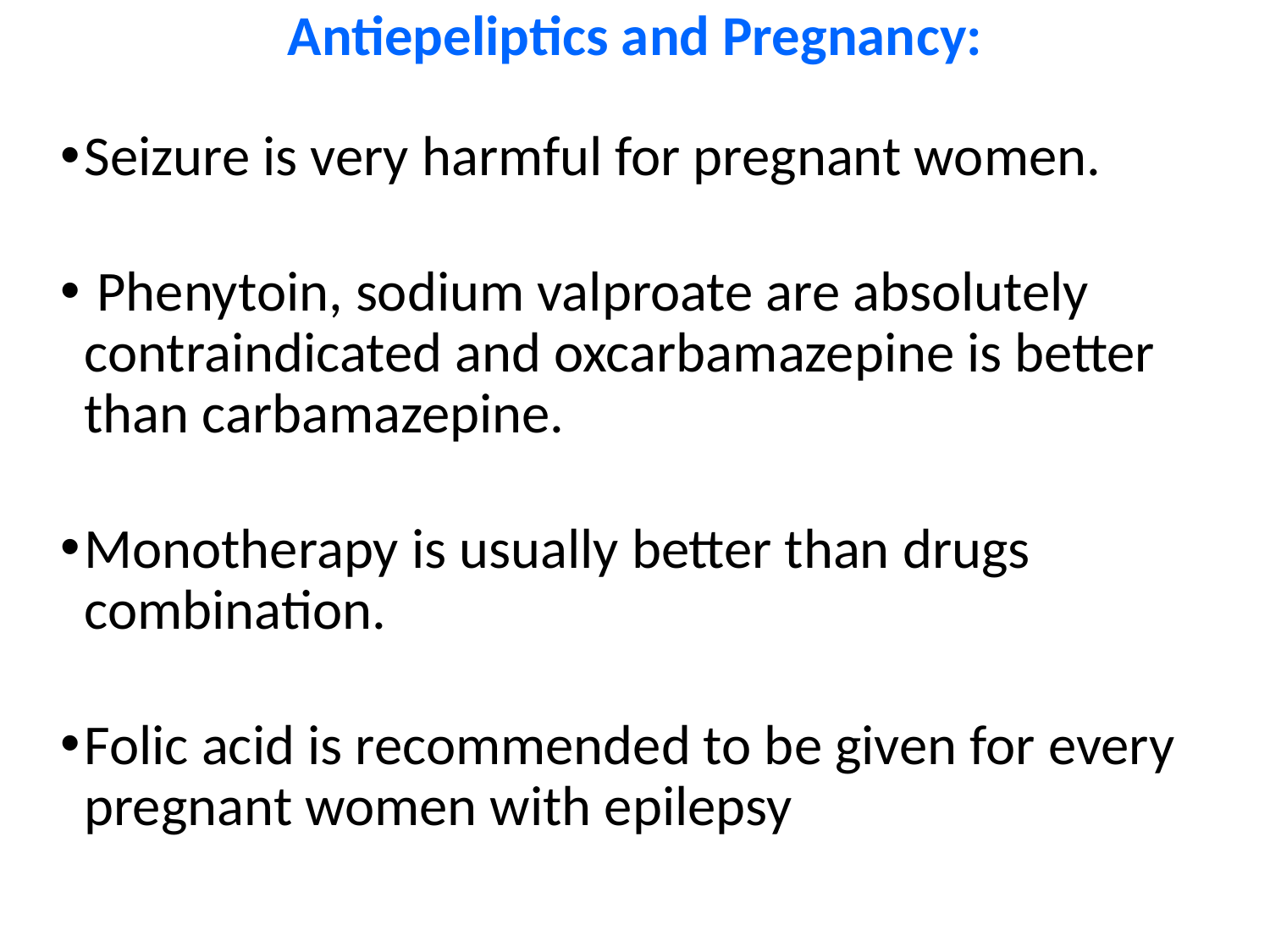

Antiepeliptics and Pregnancy:

Seizure is very harmful for pregnant women.

 Phenytoin, sodium valproate are absolutely contraindicated and oxcarbamazepine is better than carbamazepine.

Monotherapy is usually better than drugs combination.

Folic acid is recommended to be given for every pregnant women with epilepsy